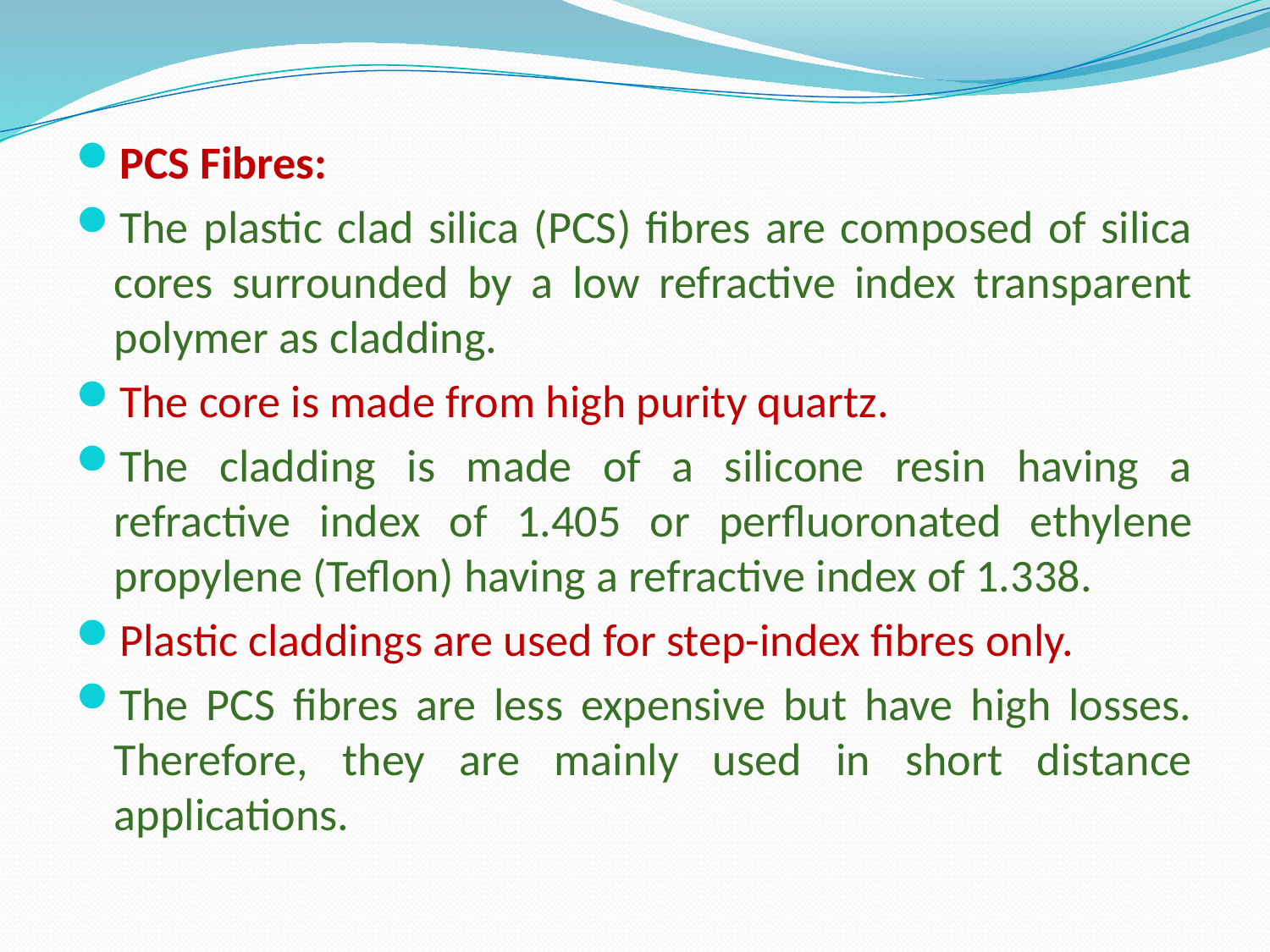

#
PCS Fibres:
The plastic clad silica (PCS) fibres are composed of silica cores surrounded by a low refractive index transparent polymer as cladding.
The core is made from high purity quartz.
The cladding is made of a silicone resin having a refractive index of 1.405 or perfluoronated ethylene propylene (Teflon) having a refractive index of 1.338.
Plastic claddings are used for step-index fibres only.
The PCS fibres are less expensive but have high losses. Therefore, they are mainly used in short distance applications.